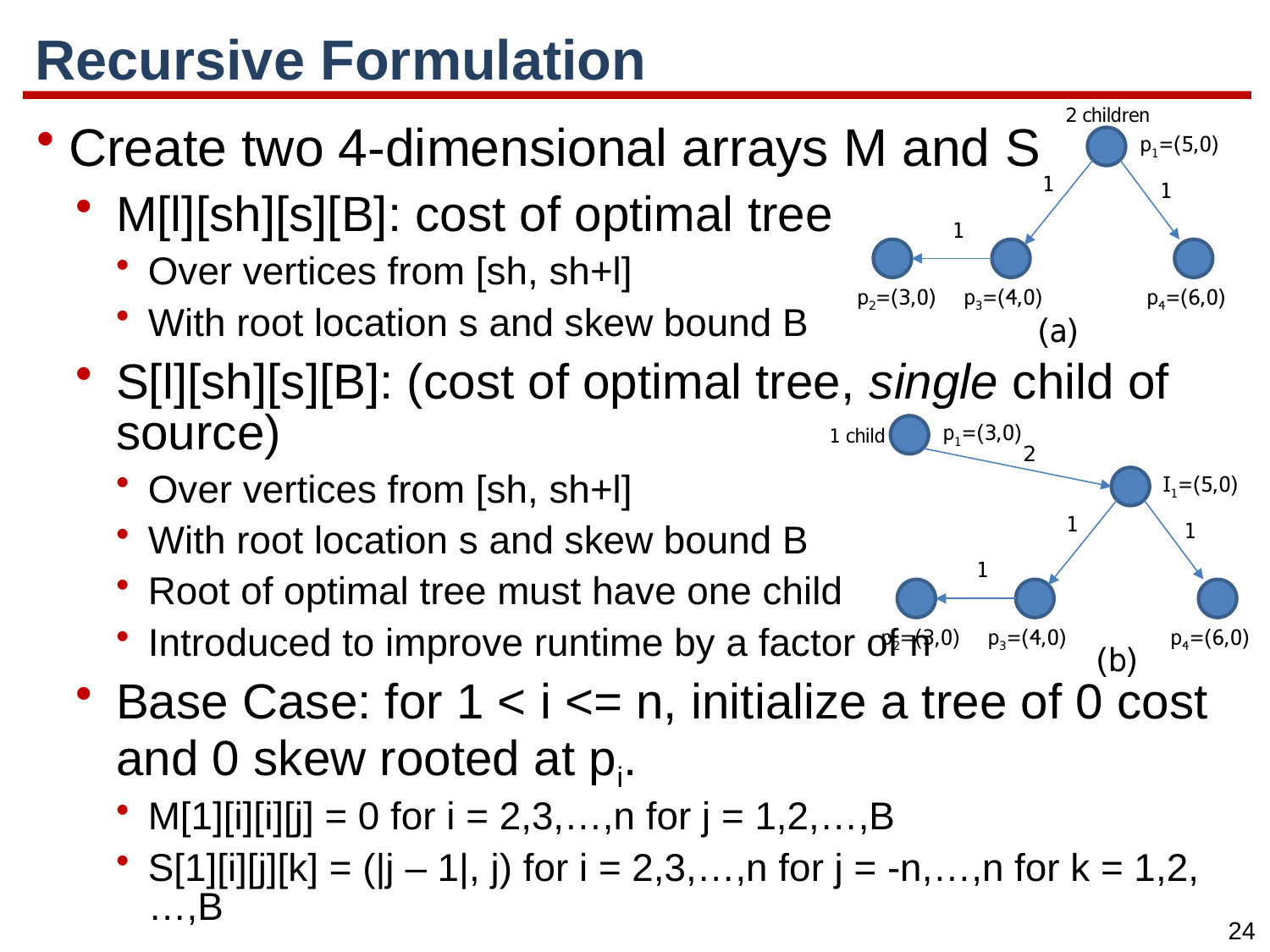

# Recursive Formulation
2 children
Create two 4-dimensional arrays M and S
M[l][sh][s][B]: cost of optimal tree
Over vertices from [sh, sh+l]
With root location s and skew bound B
S[l][sh][s][B]: (cost of optimal tree, single child of source)
Over vertices from [sh, sh+l]
With root location s and skew bound B
Root of optimal tree must have one child
Introduced to improve runtime by a factor of n
Base Case: for 1 < i <= n, initialize a tree of 0 cost and 0 skew rooted at pi.
M[1][i][i][j] = 0 for i = 2,3,…,n for j = 1,2,…,B
S[1][i][j][k] = (|j – 1|, j) for i = 2,3,…,n for j = -n,…,n for k = 1,2,…,B
p1=(5,0)

1
1
1

p2=(3,0)
p4=(6,0)
p3=(4,0)
(a)
p1=(3,0)

1 child
2
I1=(5,0)

1
1
1

p2=(3,0)
p4=(6,0)
p3=(4,0)
(b)